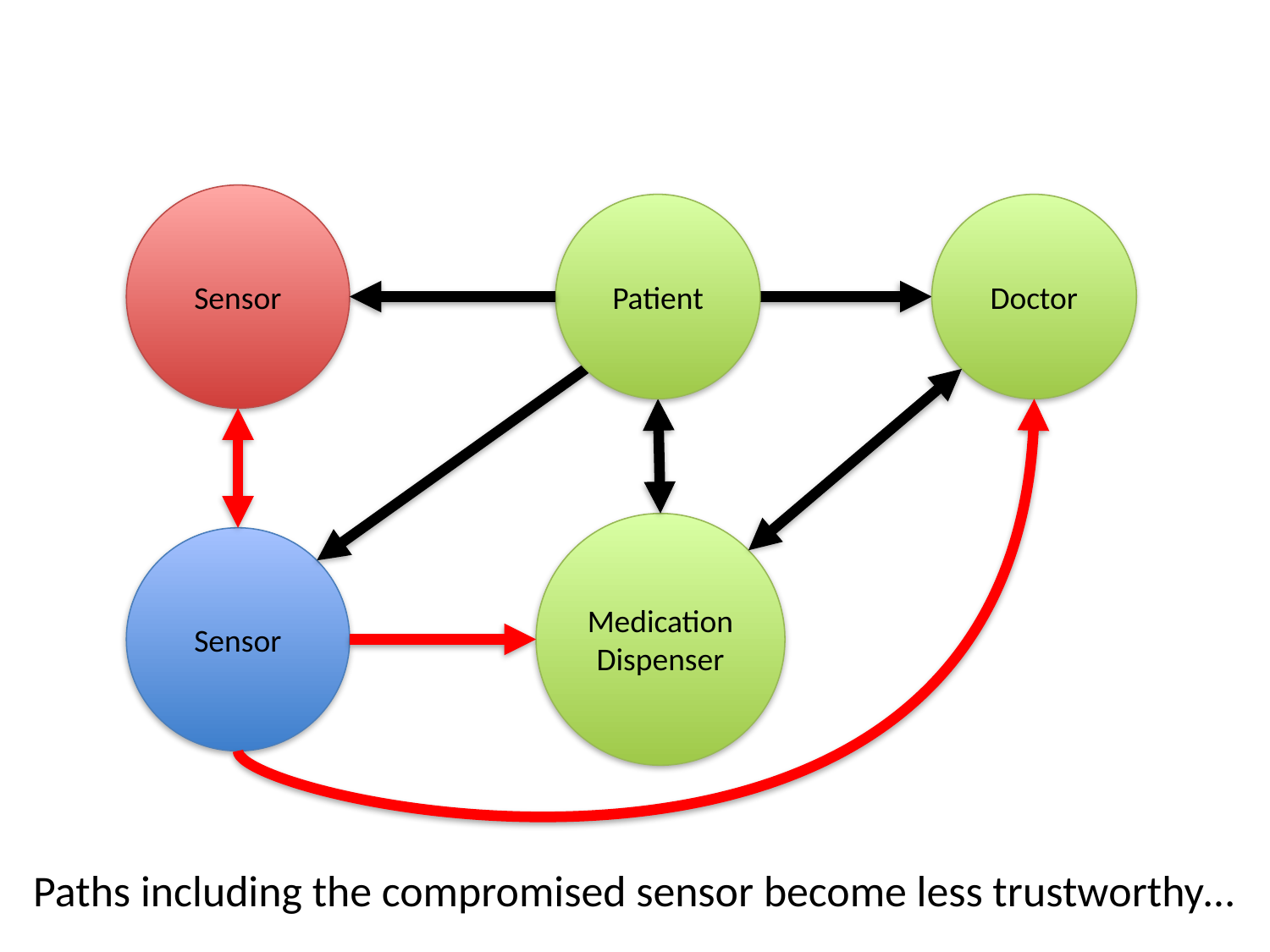

# How the Solar Trust Model Handles a Compromised Data Source
Sensor
Patient
Doctor
Medication Dispenser
Sensor
Paths including the compromised sensor become less trustworthy…